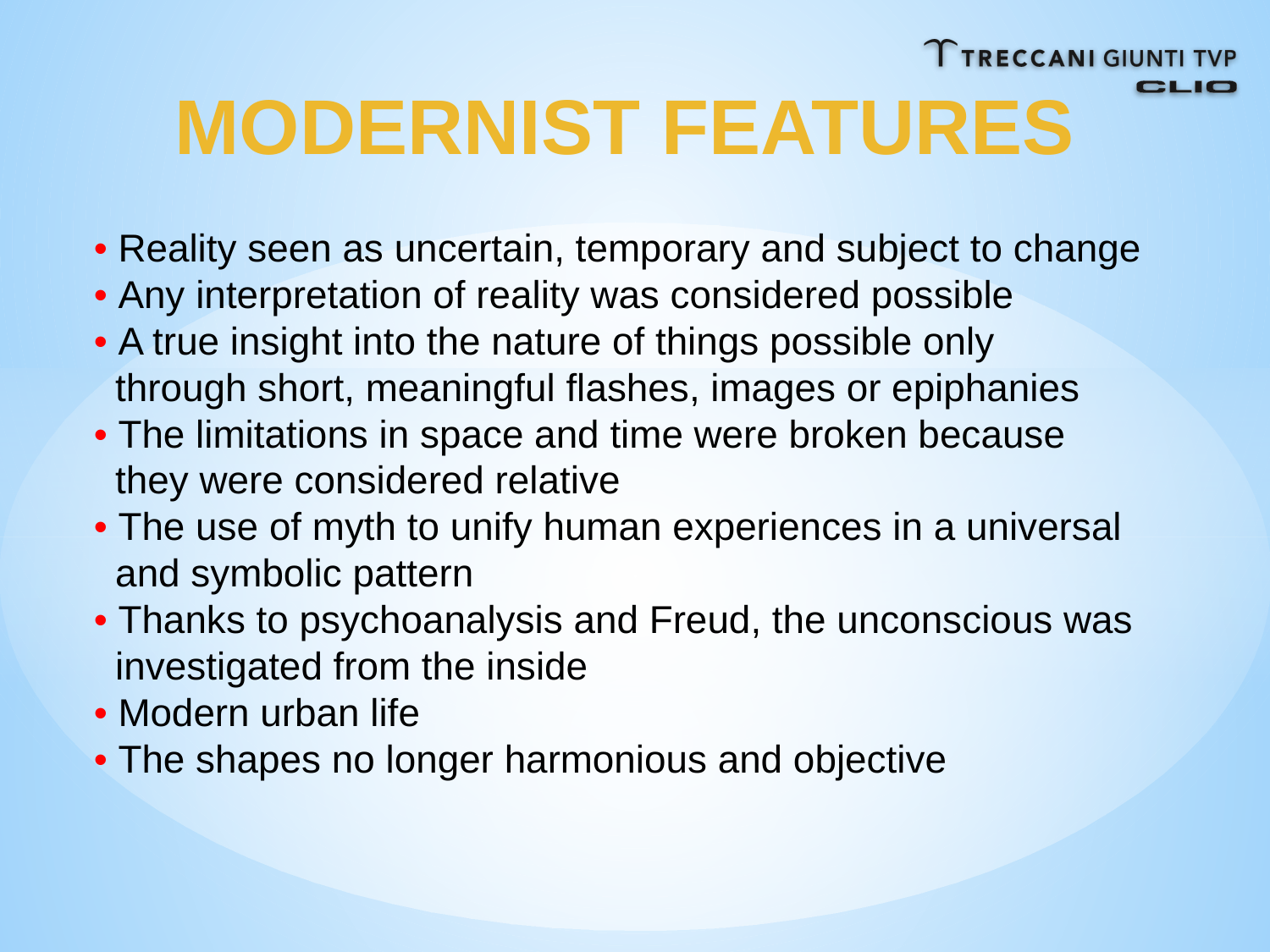

MODERNIST FEATURES
• Reality seen as uncertain, temporary and subject to change
• Any interpretation of reality was considered possible
• A true insight into the nature of things possible only
  through short, meaningful flashes, images or epiphanies
• The limitations in space and time were broken because
  they were considered relative
• The use of myth to unify human experiences in a universal
  and symbolic pattern
• Thanks to psychoanalysis and Freud, the unconscious was
  investigated from the inside
• Modern urban life
• The shapes no longer harmonious and objective